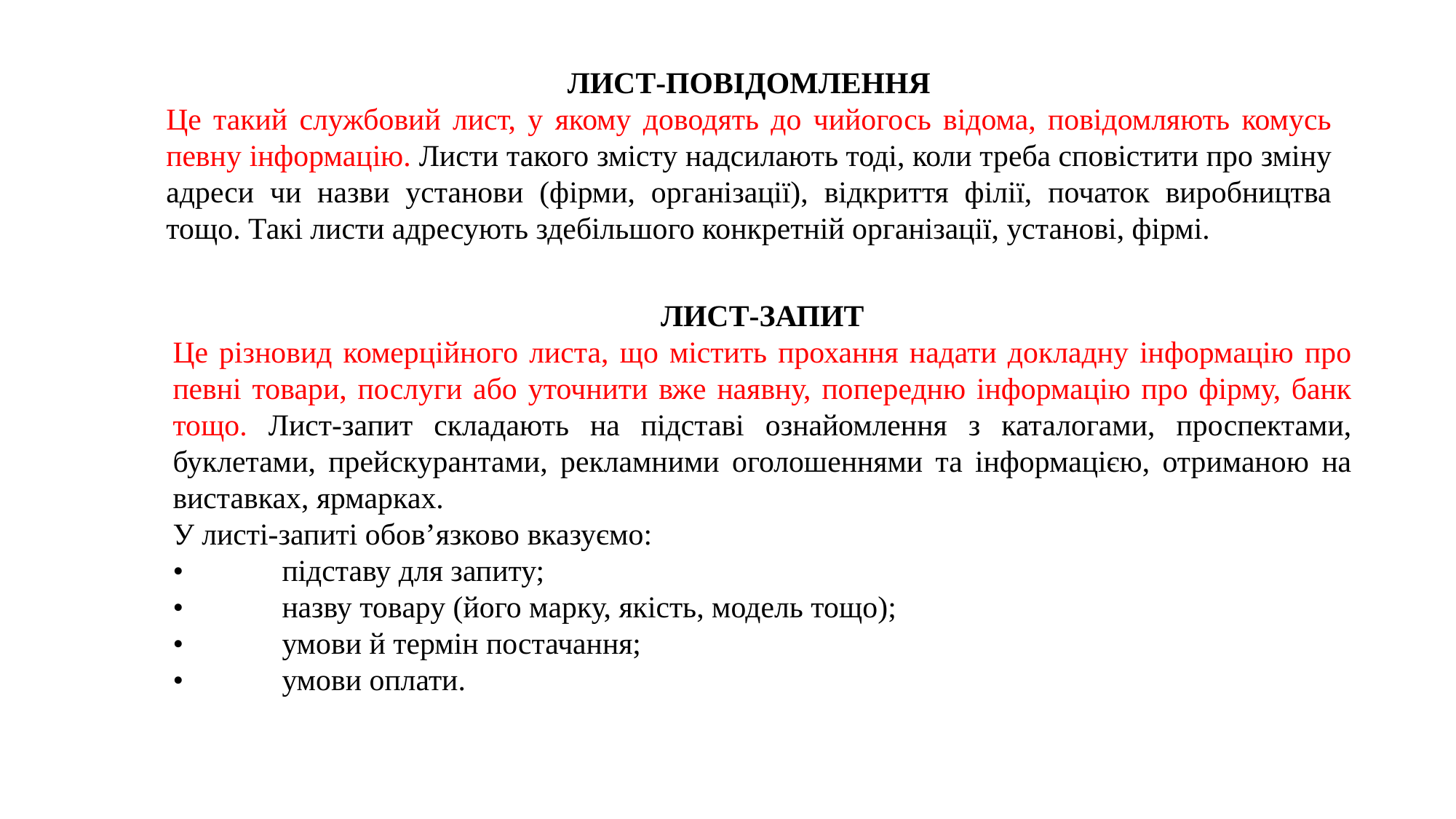

ЛИСТ-ПОВІДОМЛЕННЯ
Це такий службовий лист, у якому доводять до чийогось відома, повідомляють комусь певну інформацію. Листи такого змісту надсилають тоді, коли треба сповістити про зміну адреси чи назви установи (фірми, організації), відкриття філії, початок виробництва тощо. Такі листи адресують здебільшого конкретній організації, установі, фірмі.
ЛИСТ-ЗАПИТ
Це різновид комерційного листа, що містить прохання надати докладну інформацію про певні товари, послуги або уточнити вже наявну, попередню інформацію про фірму, банк тощо. Лист-запит складають на підставі ознайомлення з каталогами, проспектами, буклетами, прейскурантами, рекламними оголошеннями та інформацією, отриманою на виставках, ярмарках.
У листі-запиті обов’язково вказуємо:
•	підставу для запиту;
•	назву товару (його марку, якість, модель тощо);
•	умови й термін постачання;
•	умови оплати.